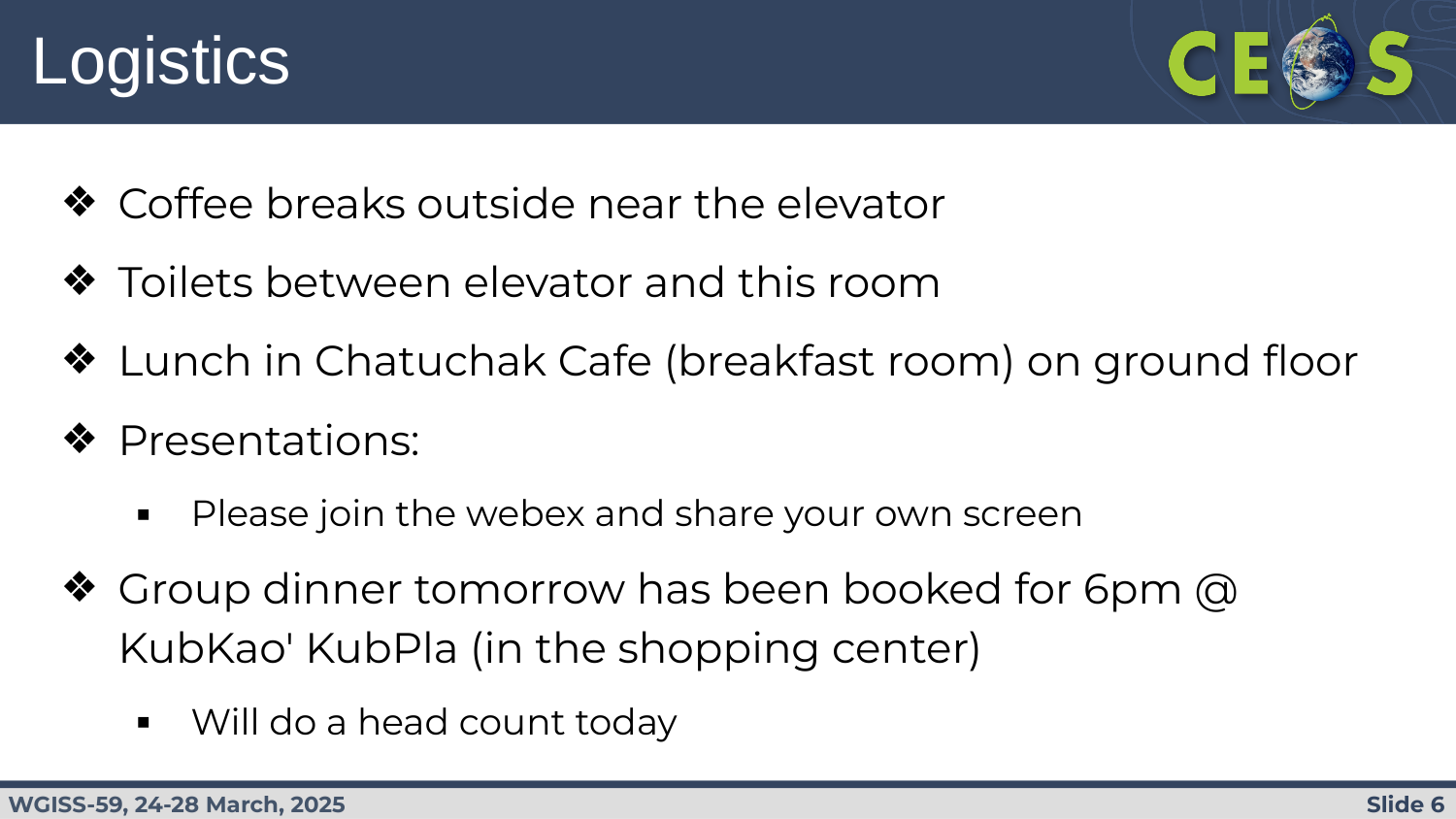

# Logistics
Coffee breaks outside near the elevator
Toilets between elevator and this room
Lunch in Chatuchak Cafe (breakfast room) on ground floor
Presentations:
Please join the webex and share your own screen
Group dinner tomorrow has been booked for 6pm @ KubKao' KubPla (in the shopping center)
Will do a head count today